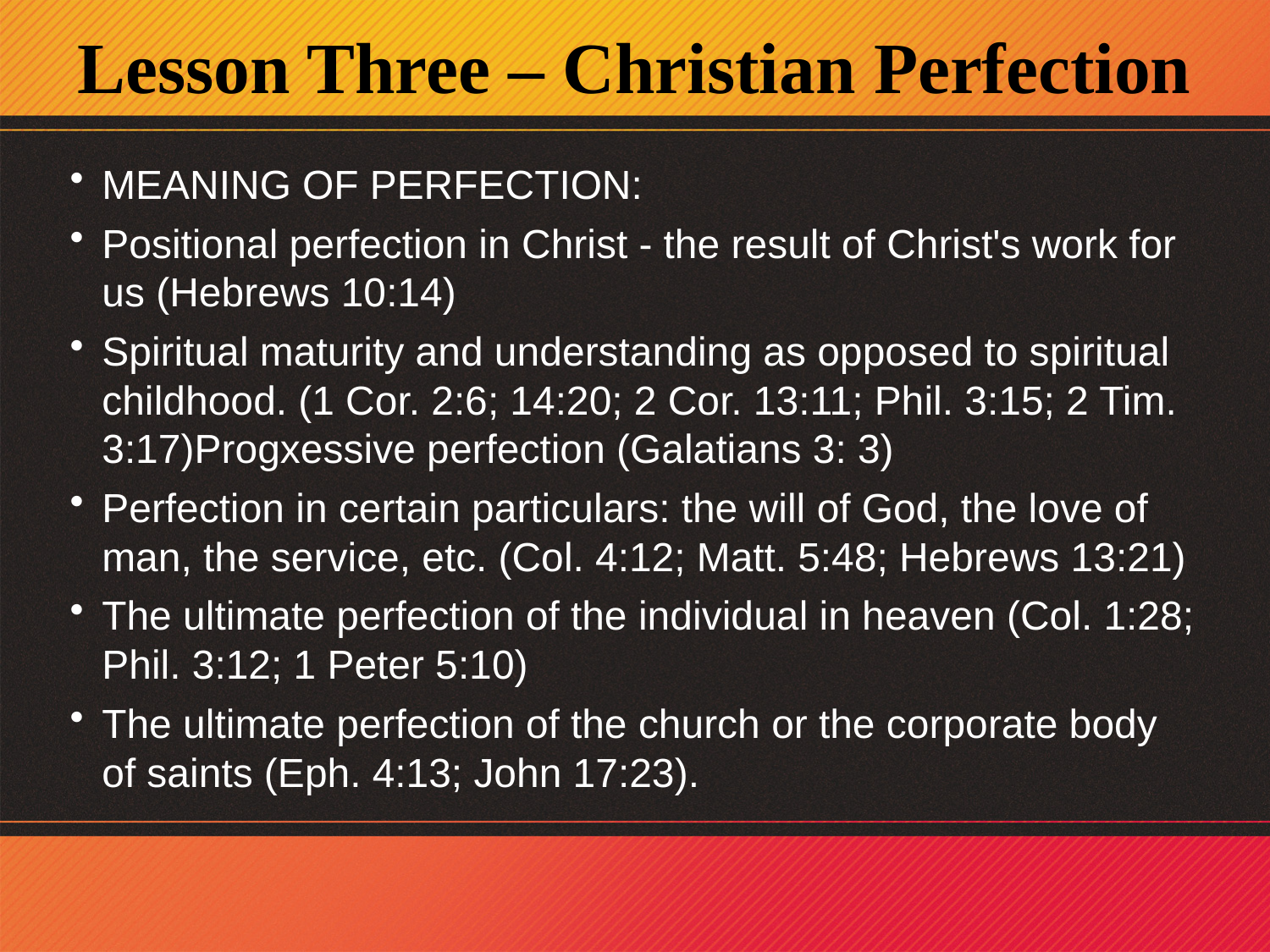

Lesson Three – Christian Perfection
MEANING OF PERFECTION:
Positional perfection in Christ - the result of Christ's work for us (Hebrews 10:14)
Spiritual maturity and understanding as opposed to spiritual childhood. (1 Cor. 2:6; 14:20; 2 Cor. 13:11; Phil. 3:15; 2 Tim. 3:17)Progxessive perfection (Galatians 3: 3)
Perfection in certain particulars: the will of God, the love of man, the service, etc. (Col. 4:12; Matt. 5:48; Hebrews 13:21)
The ultimate perfection of the individual in heaven (Col. 1:28; Phil. 3:12; 1 Peter 5:10)
The ultimate perfection of the church or the corporate body of saints (Eph. 4:13; John 17:23).